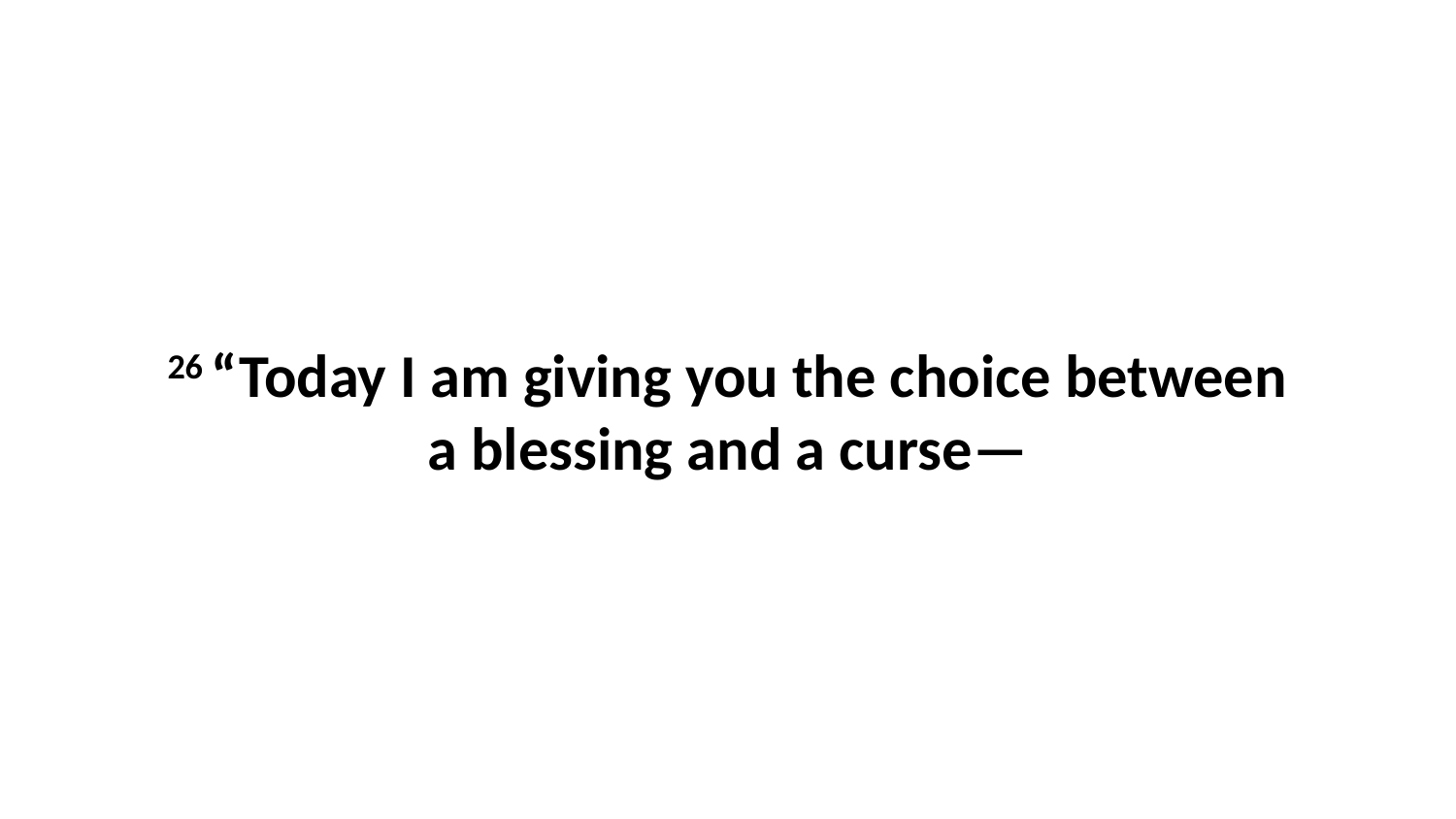

26 “Today I am giving you the choice between a blessing and a curse—